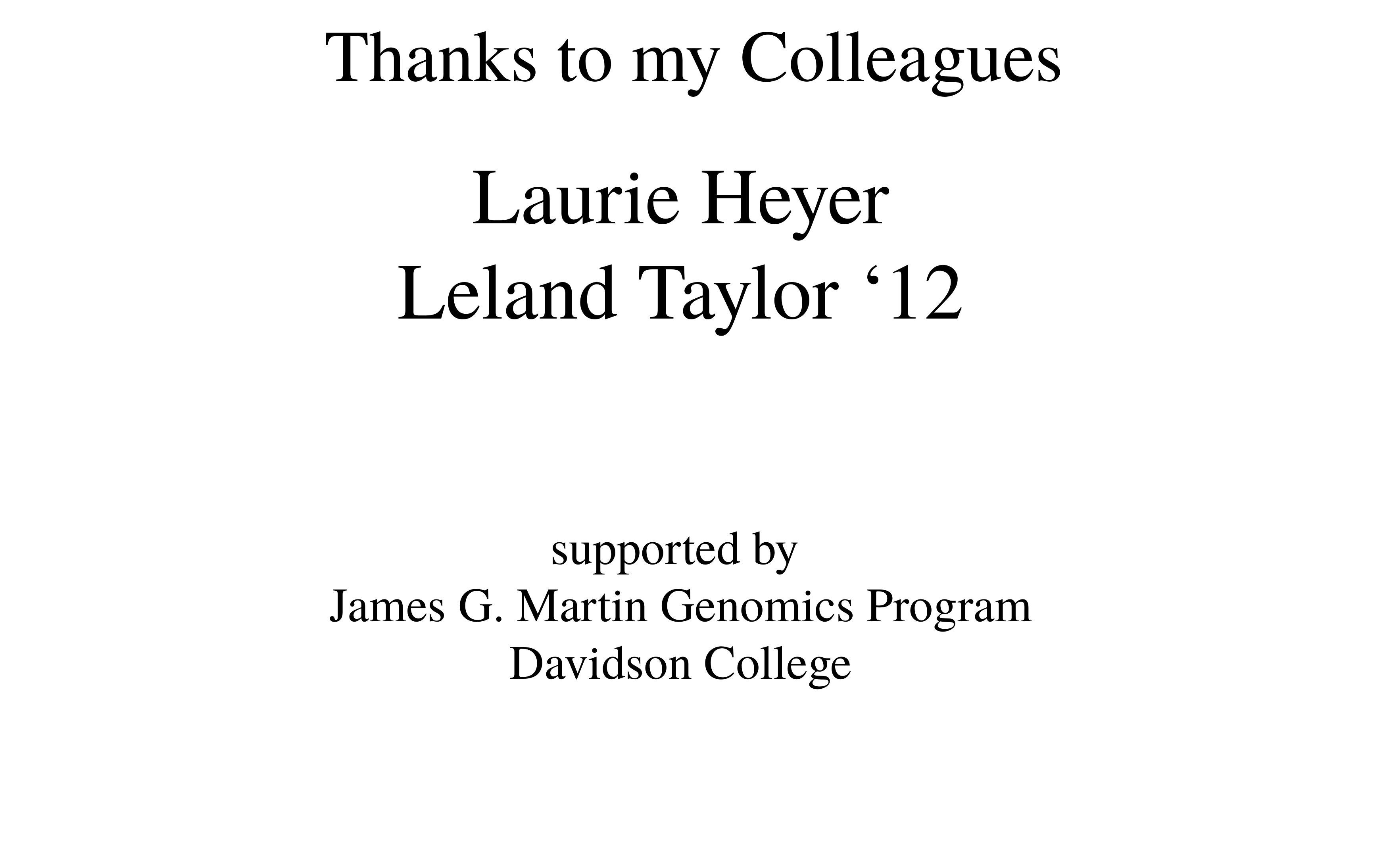

Thanks to my Colleagues
Laurie Heyer
Leland Taylor ‘12
supported by
James G. Martin Genomics Program
Davidson College